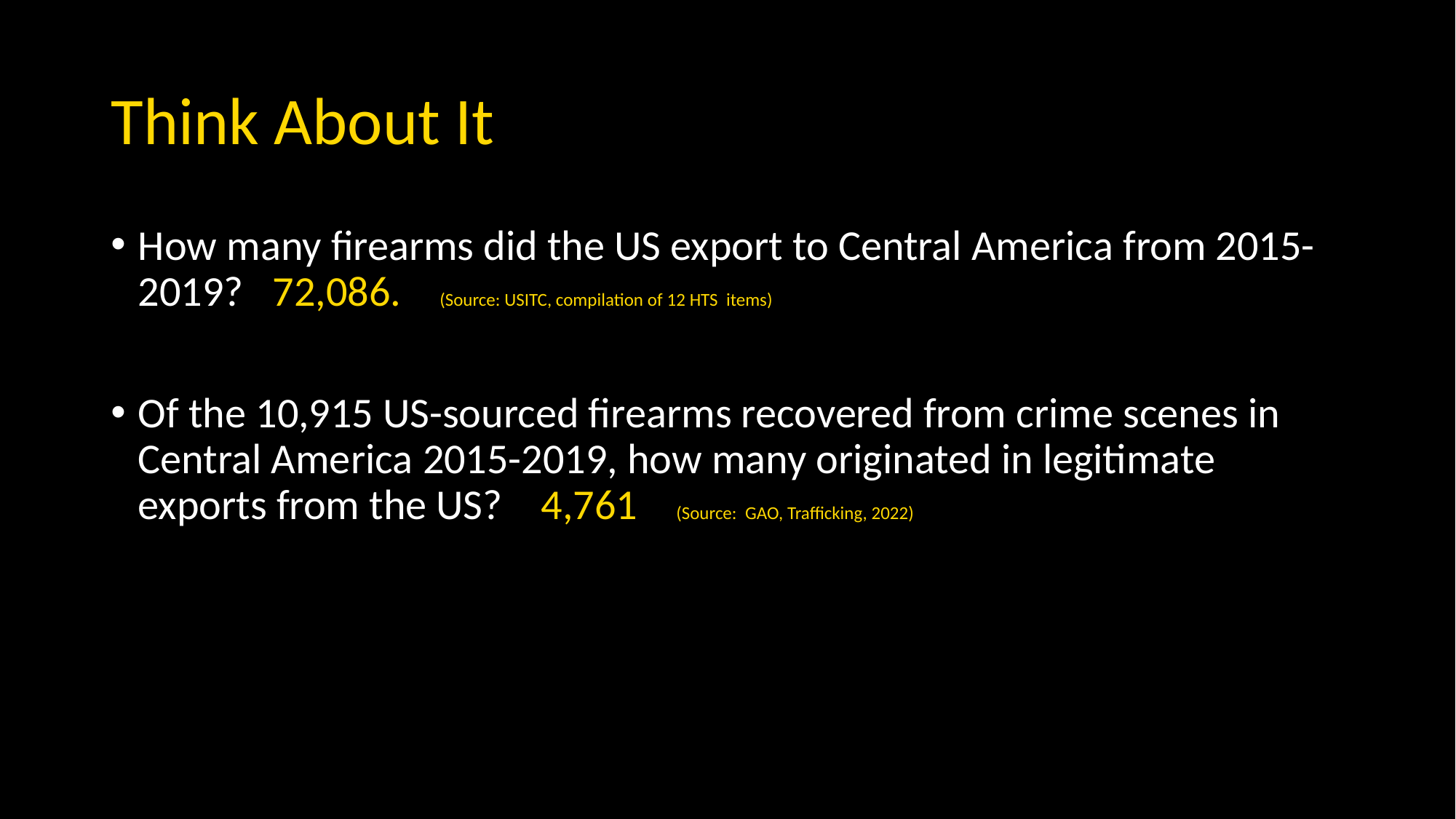

# Think About It
How many firearms did the US export to Central America from 2015-2019?   72,086.    (Source: USITC, compilation of 12 HTS  items)

Of the 10,915 US-sourced firearms recovered from crime scenes in Central America 2015-2019, how many originated in legitimate exports from the US?    4,761    (Source:  GAO, Trafficking, 2022)